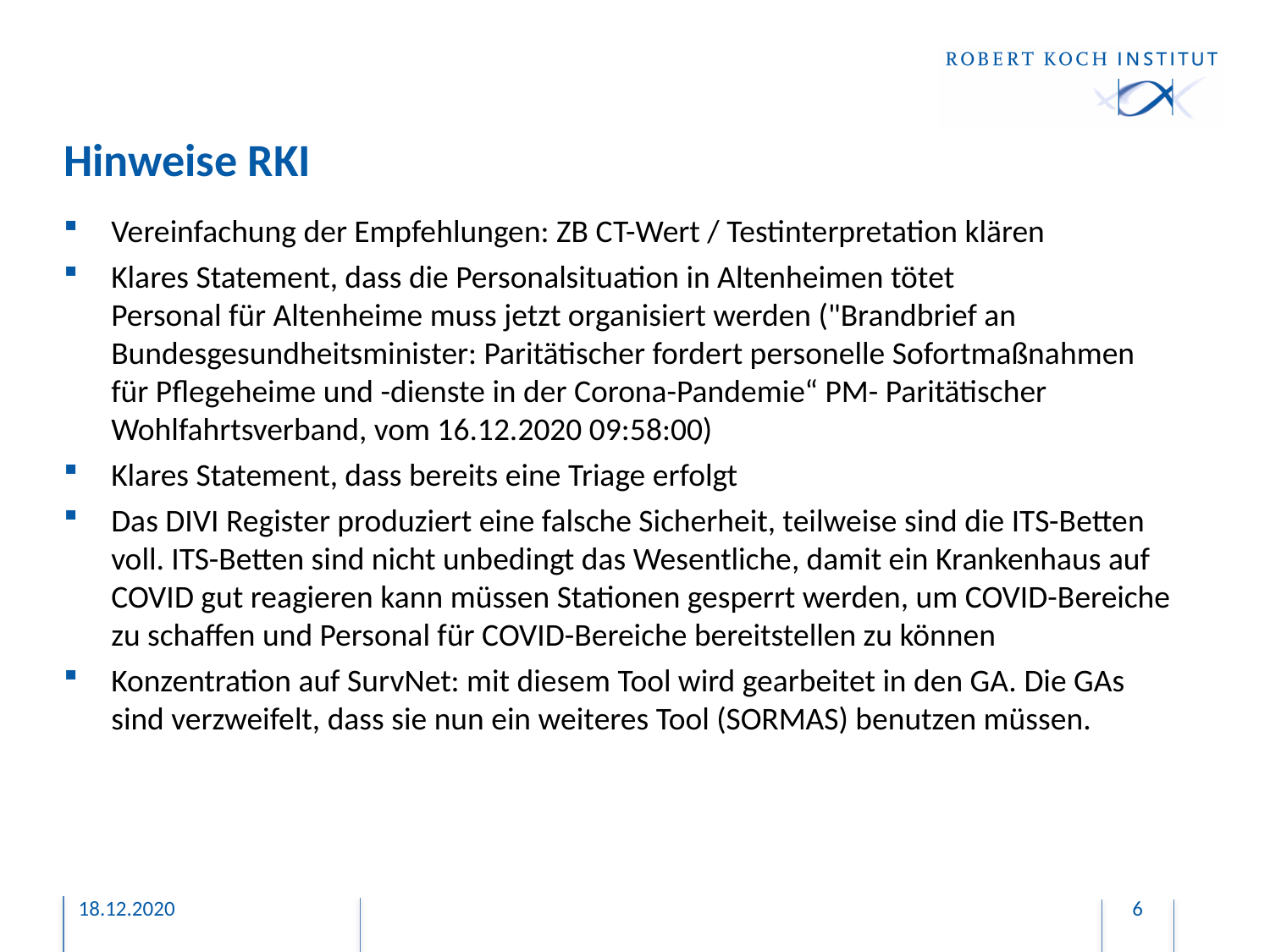

# Hinweise RKI
Vereinfachung der Empfehlungen: ZB CT-Wert / Testinterpretation klären
Klares Statement, dass die Personalsituation in Altenheimen tötet
Personal für Altenheime muss jetzt organisiert werden ("Brandbrief an Bundesgesundheitsminister: Paritätischer fordert personelle Sofortmaßnahmen für Pflegeheime und -dienste in der Corona-Pandemie“ PM- Paritätischer Wohlfahrtsverband, vom 16.12.2020 09:58:00)
Klares Statement, dass bereits eine Triage erfolgt
Das DIVI Register produziert eine falsche Sicherheit, teilweise sind die ITS-Betten voll. ITS-Betten sind nicht unbedingt das Wesentliche, damit ein Krankenhaus auf COVID gut reagieren kann müssen Stationen gesperrt werden, um COVID-Bereiche zu schaffen und Personal für COVID-Bereiche bereitstellen zu können
Konzentration auf SurvNet: mit diesem Tool wird gearbeitet in den GA. Die GAs sind verzweifelt, dass sie nun ein weiteres Tool (SORMAS) benutzen müssen.
18.12.2020
6